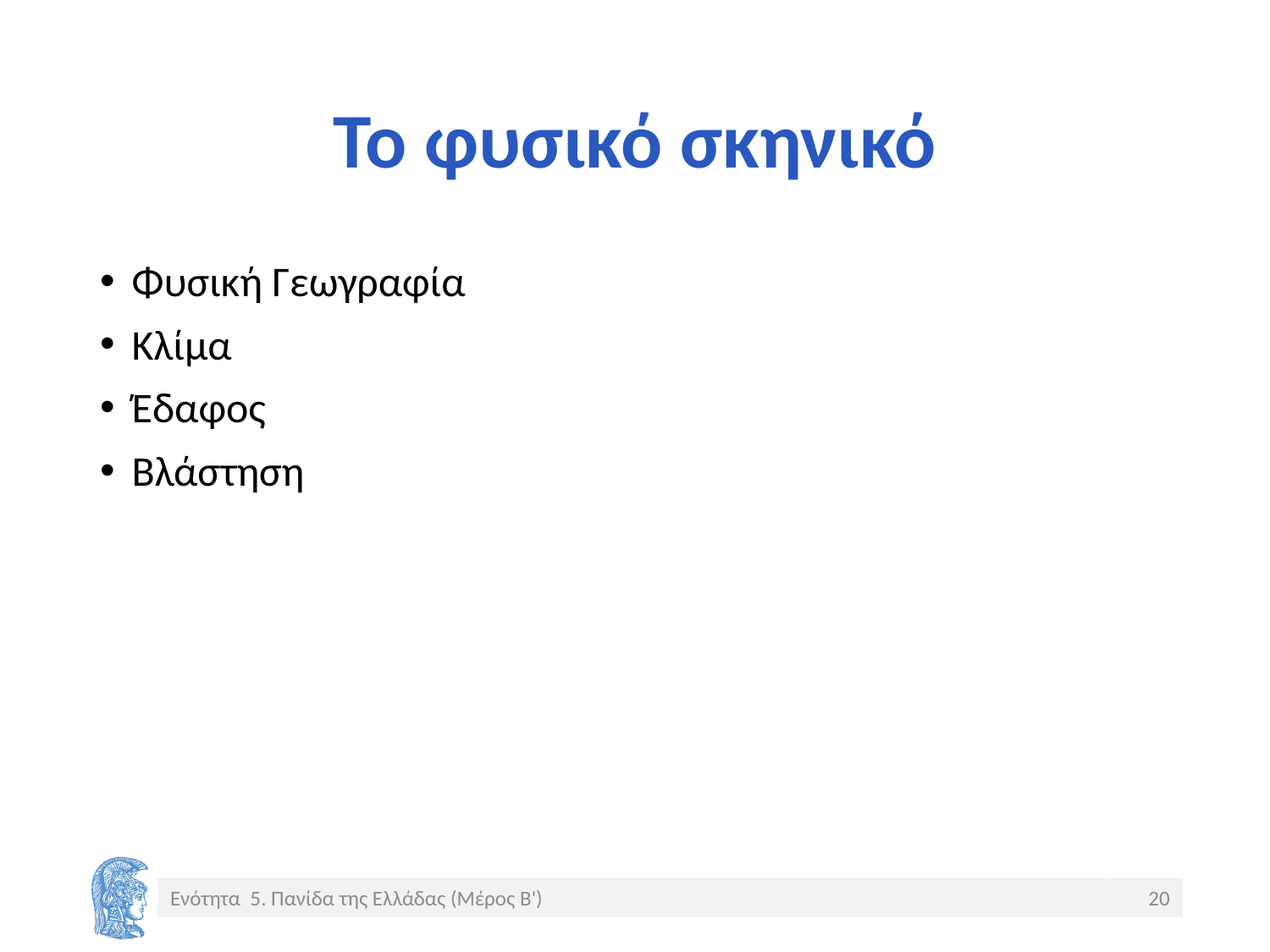

# Το φυσικό σκηνικό
Φυσική Γεωγραφία
Κλίμα
Έδαφος
Βλάστηση

Ενότητα  5. Πανίδα της Ελλάδας (Μέρος Β')
20